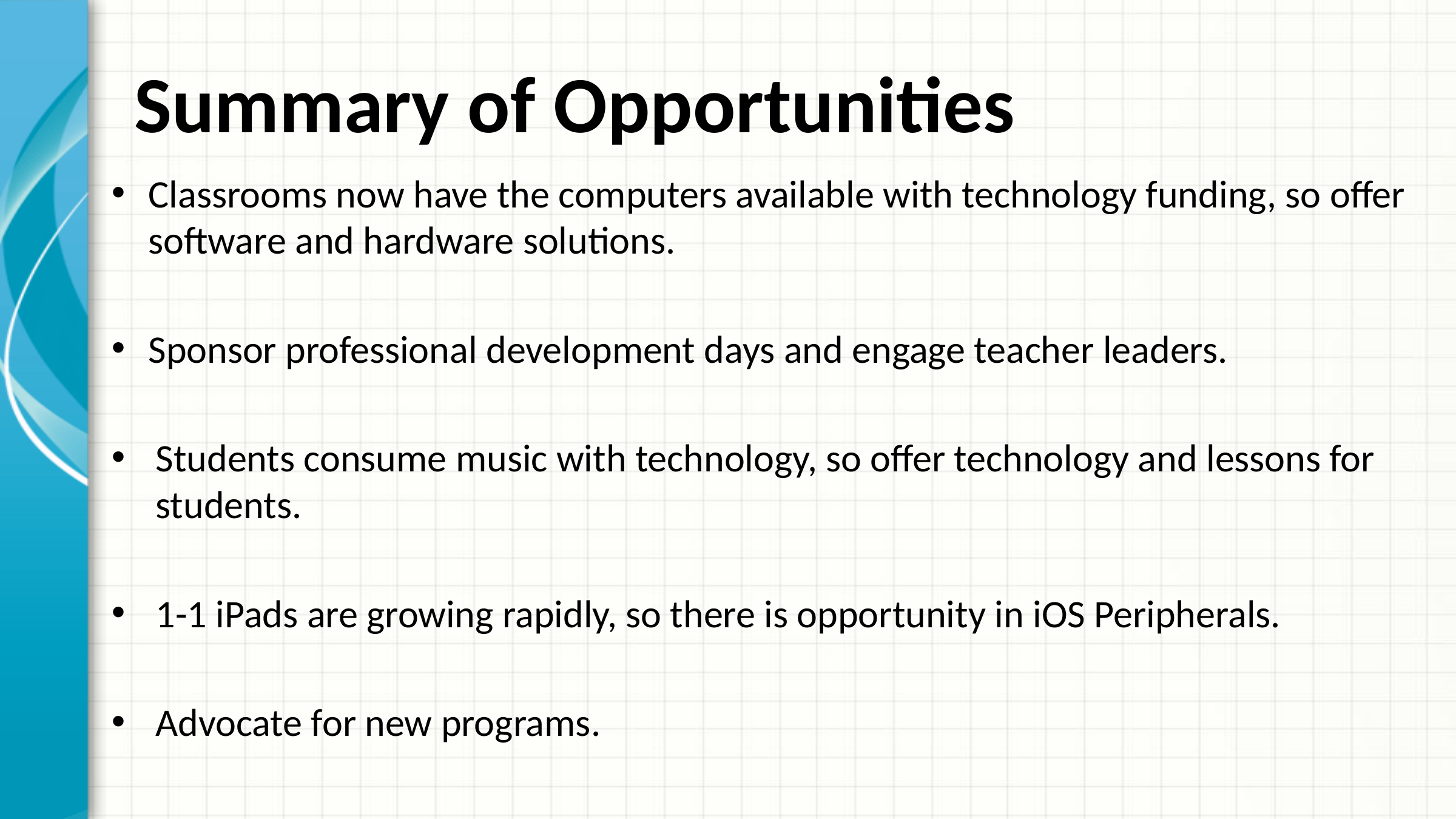

# Summary of Opportunities

Classrooms now have the computers available with technology funding, so offer software and hardware solutions.

Sponsor professional development days and engage teacher leaders.

Students consume music with technology, so offer technology and lessons for students.

1-1 iPads are growing rapidly, so there is opportunity in iOS Peripherals.

Advocate for new programs.